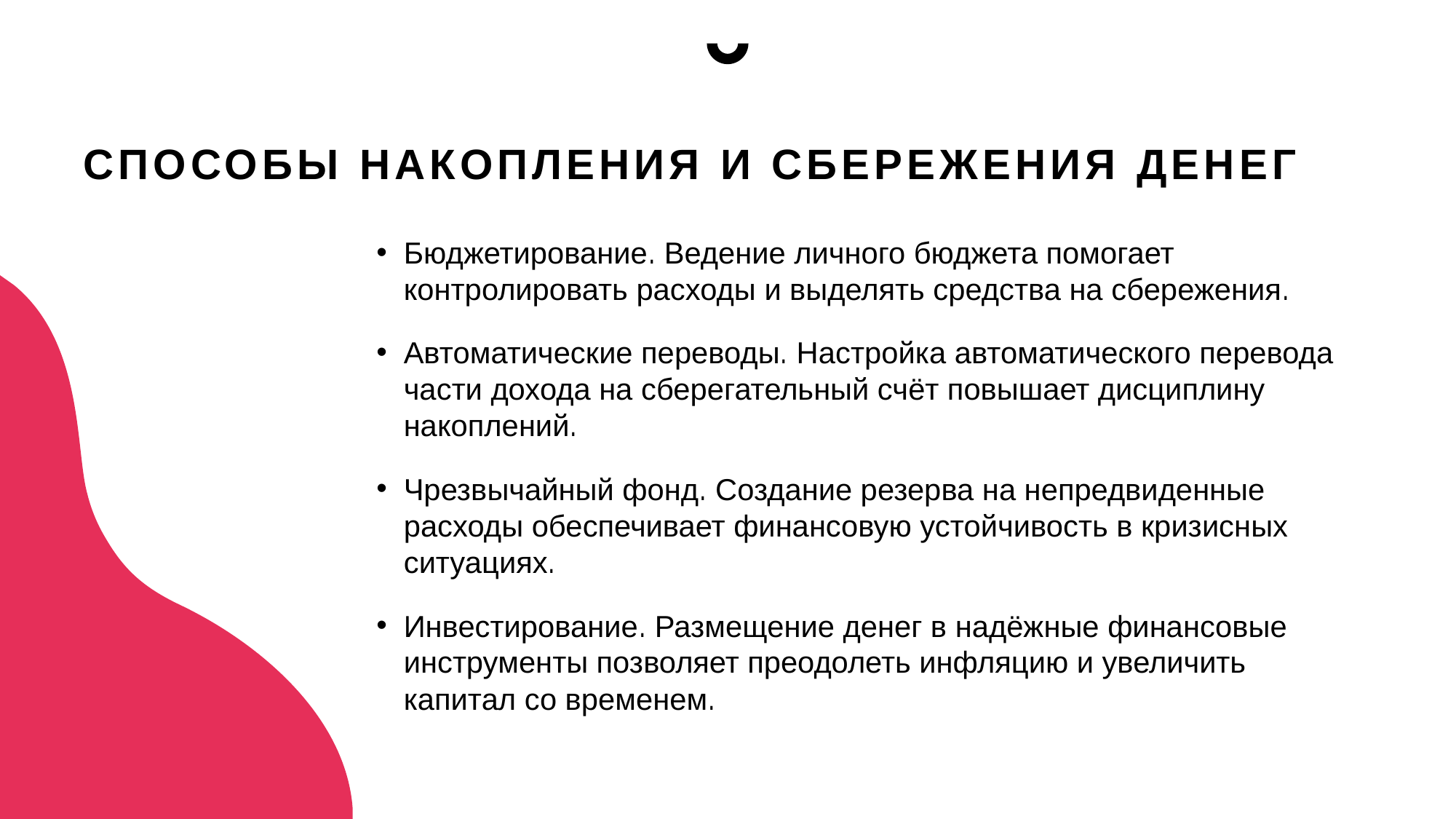

# Способы накопления и сбережения денег
Бюджетирование. Ведение личного бюджета помогает контролировать расходы и выделять средства на сбережения.
Автоматические переводы. Настройка автоматического перевода части дохода на сберегательный счёт повышает дисциплину накоплений.
Чрезвычайный фонд. Создание резерва на непредвиденные расходы обеспечивает финансовую устойчивость в кризисных ситуациях.
Инвестирование. Размещение денег в надёжные финансовые инструменты позволяет преодолеть инфляцию и увеличить капитал со временем.